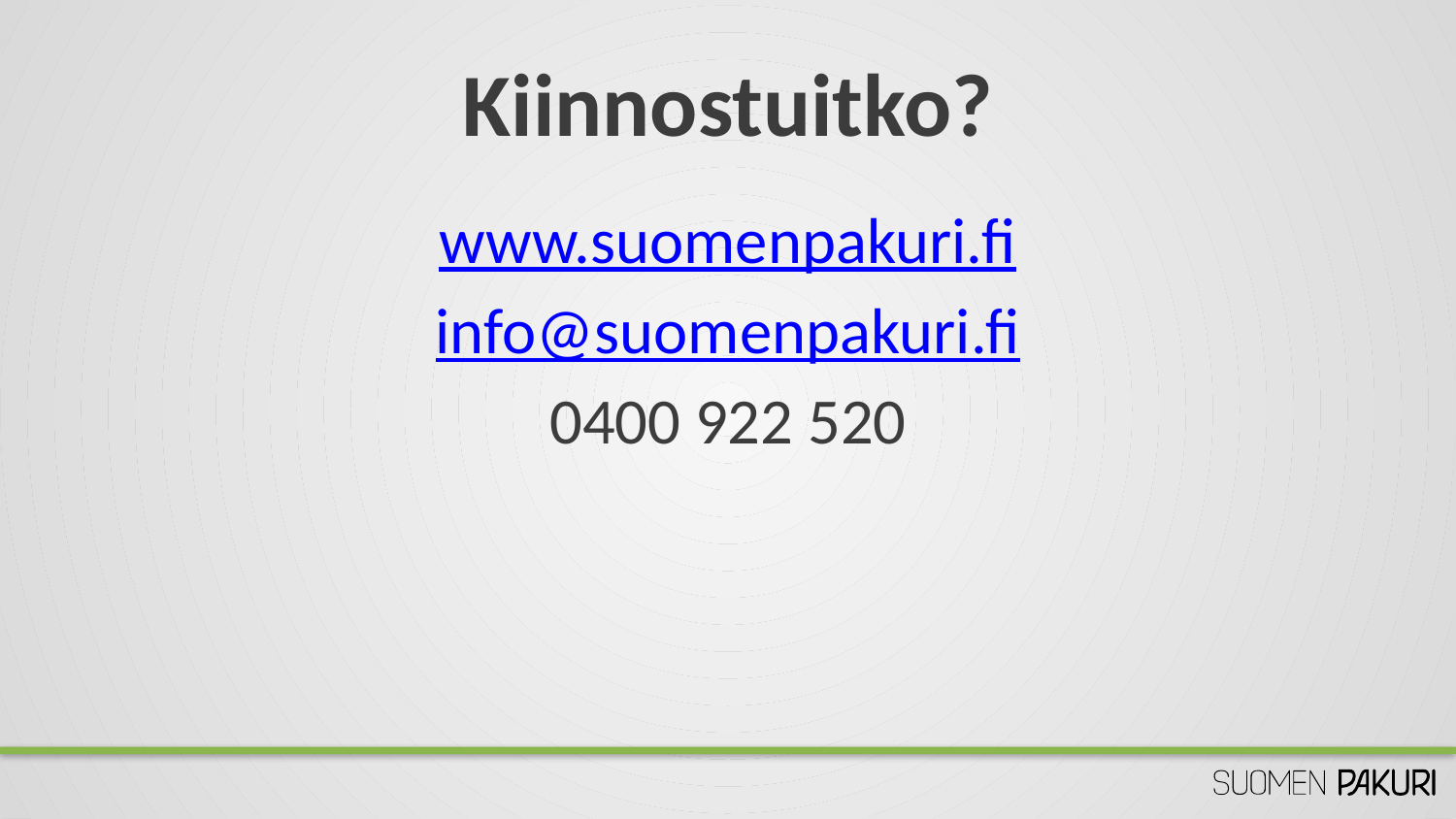

# Kiinnostuitko?
www.suomenpakuri.fi
info@suomenpakuri.fi
0400 922 520